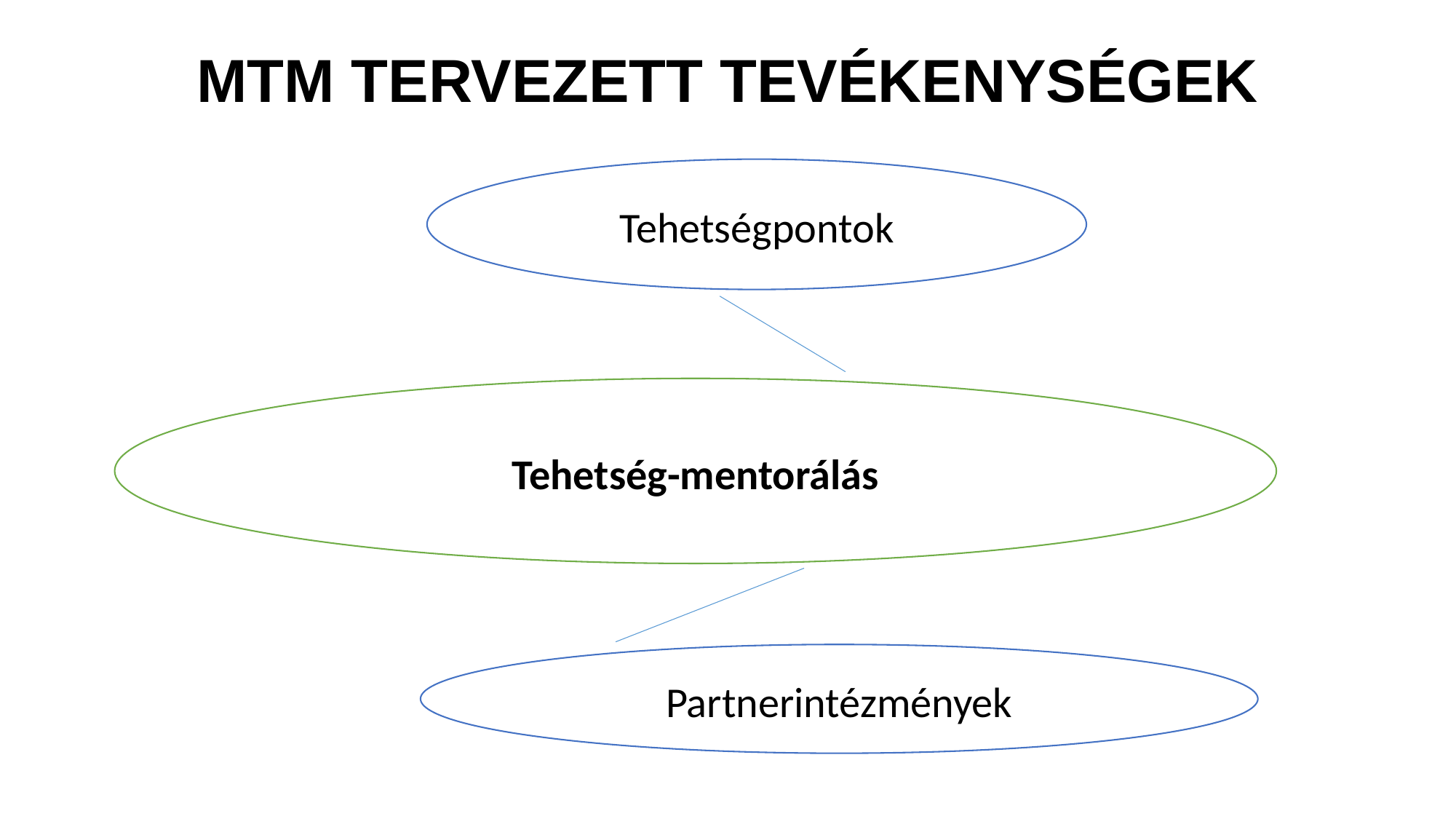

# MTM TERVEZETT TEVÉKENYSÉGEK
Tehetségpontok
Tehetség-mentorálás
Partnerintézmények